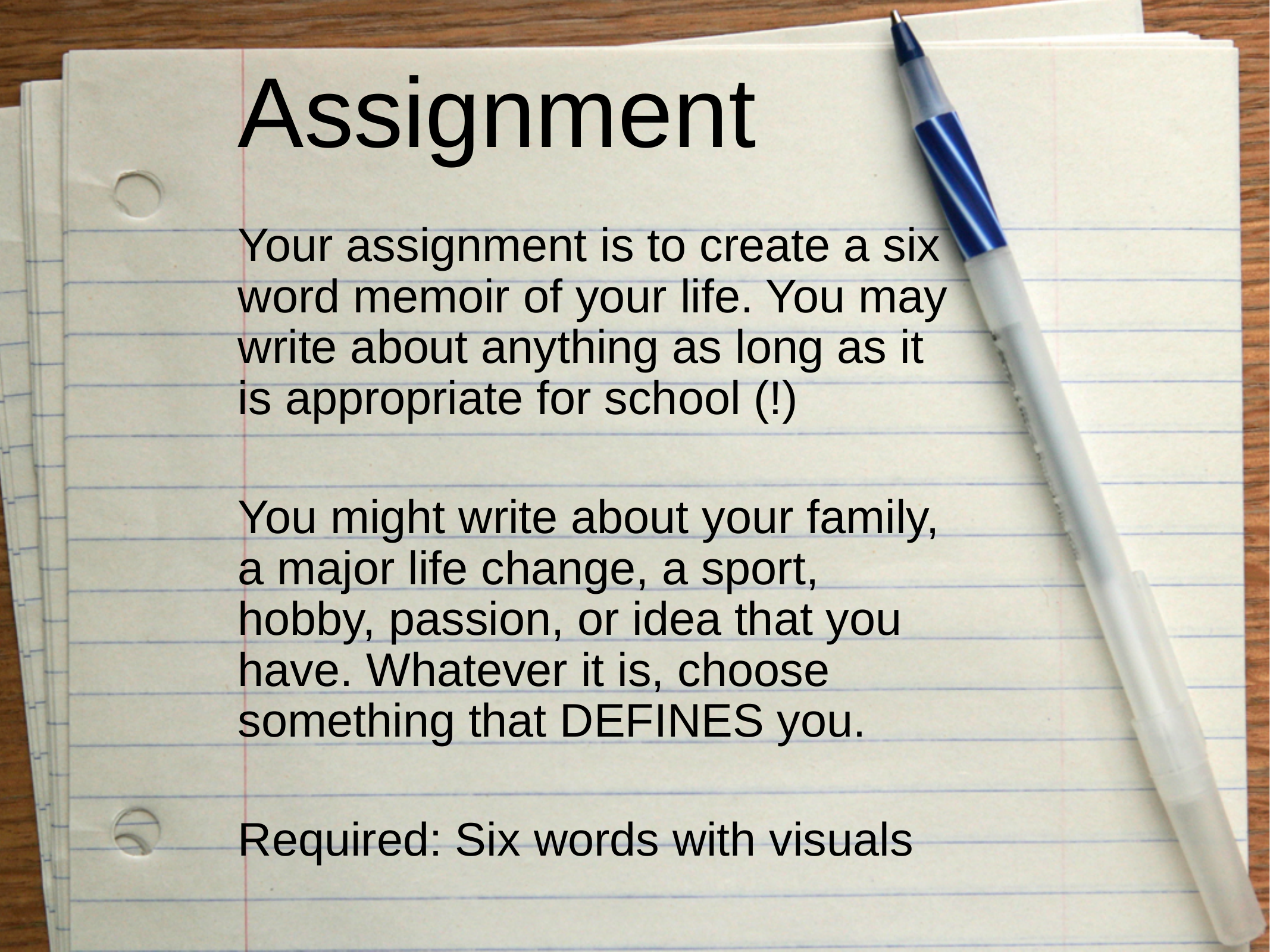

# Assignment

Your assignment is to create a six word memoir of your life. You may write about anything as long as it is appropriate for school (!)

You might write about your family, a major life change, a sport, hobby, passion, or idea that you have. Whatever it is, choose something that DEFINES you.

Required: Six words with visuals